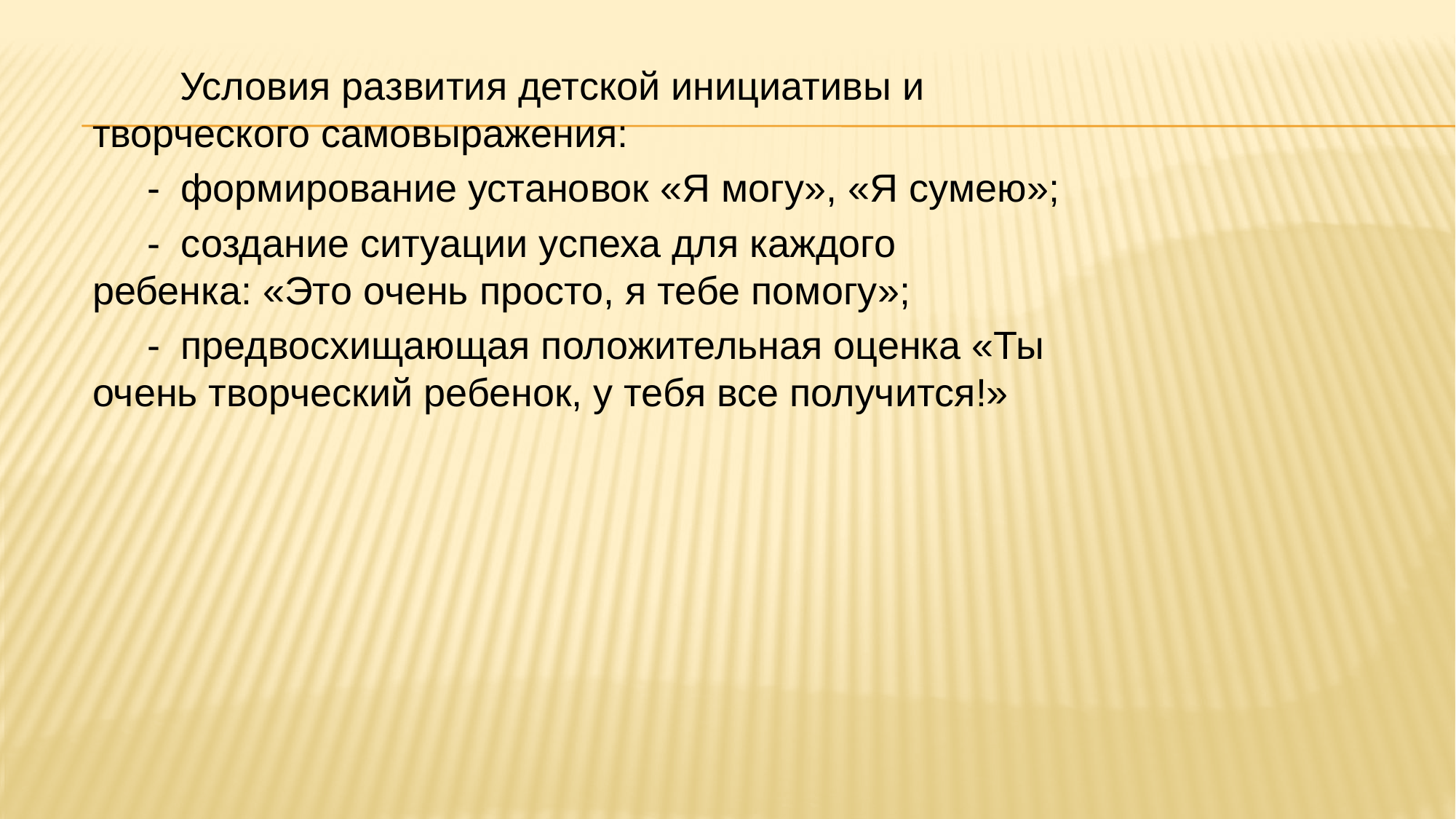

Условия развития детской инициативы и творческого самовыражения:
     -	формирование установок «Я могу», «Я сумею»;
     -	создание ситуации успеха для каждого ребенка: «Это очень просто, я тебе помогу»;
     -	предвосхищающая положительная оценка «Ты очень творческий ребенок, у тебя все получится!»